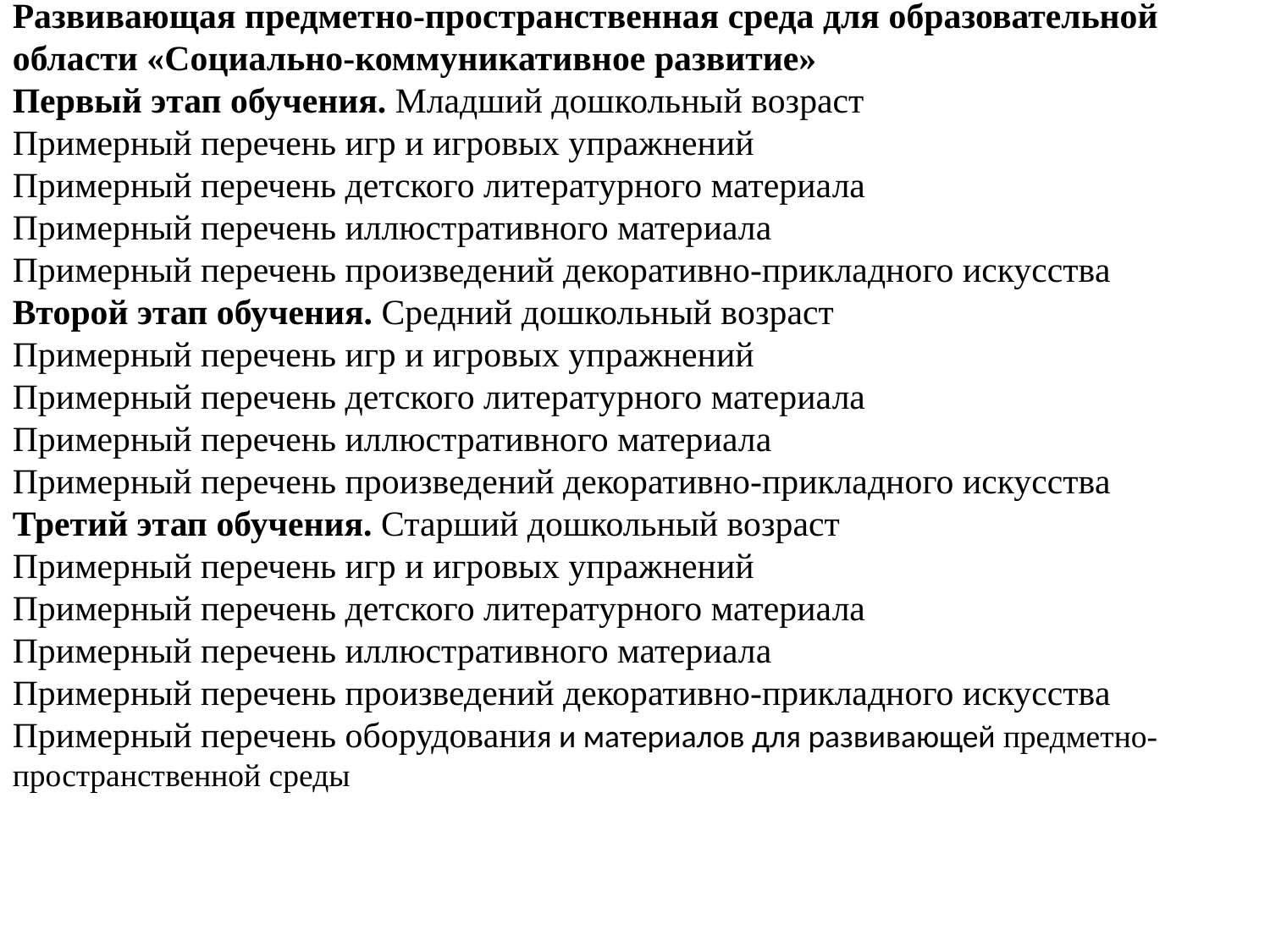

Развивающая предметно-пространственная среда для образовательной области «Социально-коммуникативное развитие»
Первый этап обучения. Младший дошкольный возраст
Примерный перечень игр и игровых упражнений
Примерный перечень детского литературного материала
Примерный перечень иллюстративного материала
Примерный перечень произведений декоративно-прикладного искусства
Второй этап обучения. Средний дошкольный возраст
Примерный перечень игр и игровых упражнений
Примерный перечень детского литературного материала
Примерный перечень иллюстративного материала
Примерный перечень произведений декоративно-прикладного искусства
Третий этап обучения. Старший дошкольный возраст
Примерный перечень игр и игровых упражнений
Примерный перечень детского литературного материала
Примерный перечень иллюстративного материала
Примерный перечень произведений декоративно-прикладного искусства
Примерный перечень оборудования и материалов для развивающей предметно-пространственной среды